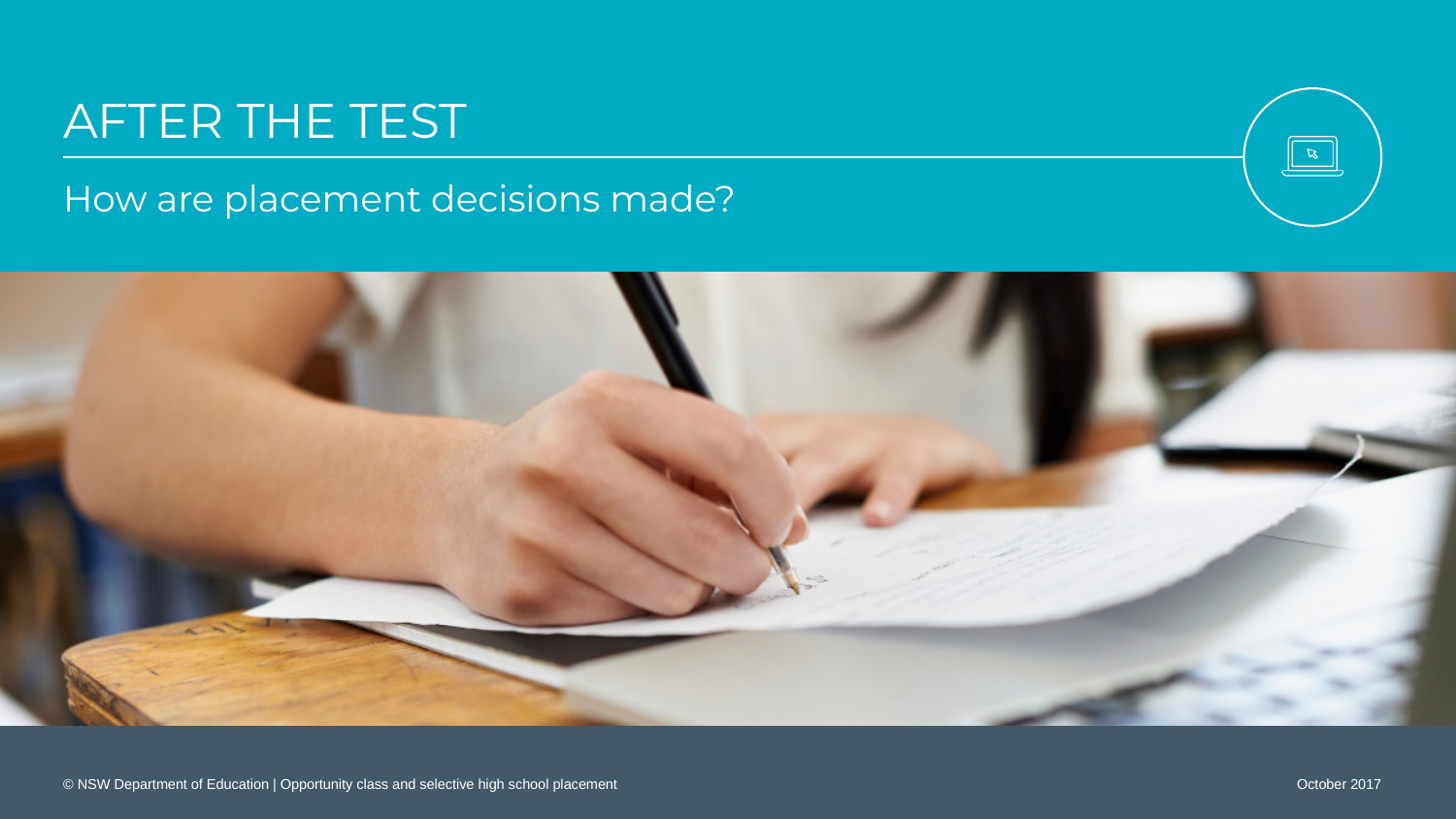

# After the test
How are placement decisions made?
© NSW Department of Education | Opportunity class and selective high school placement
October 2017